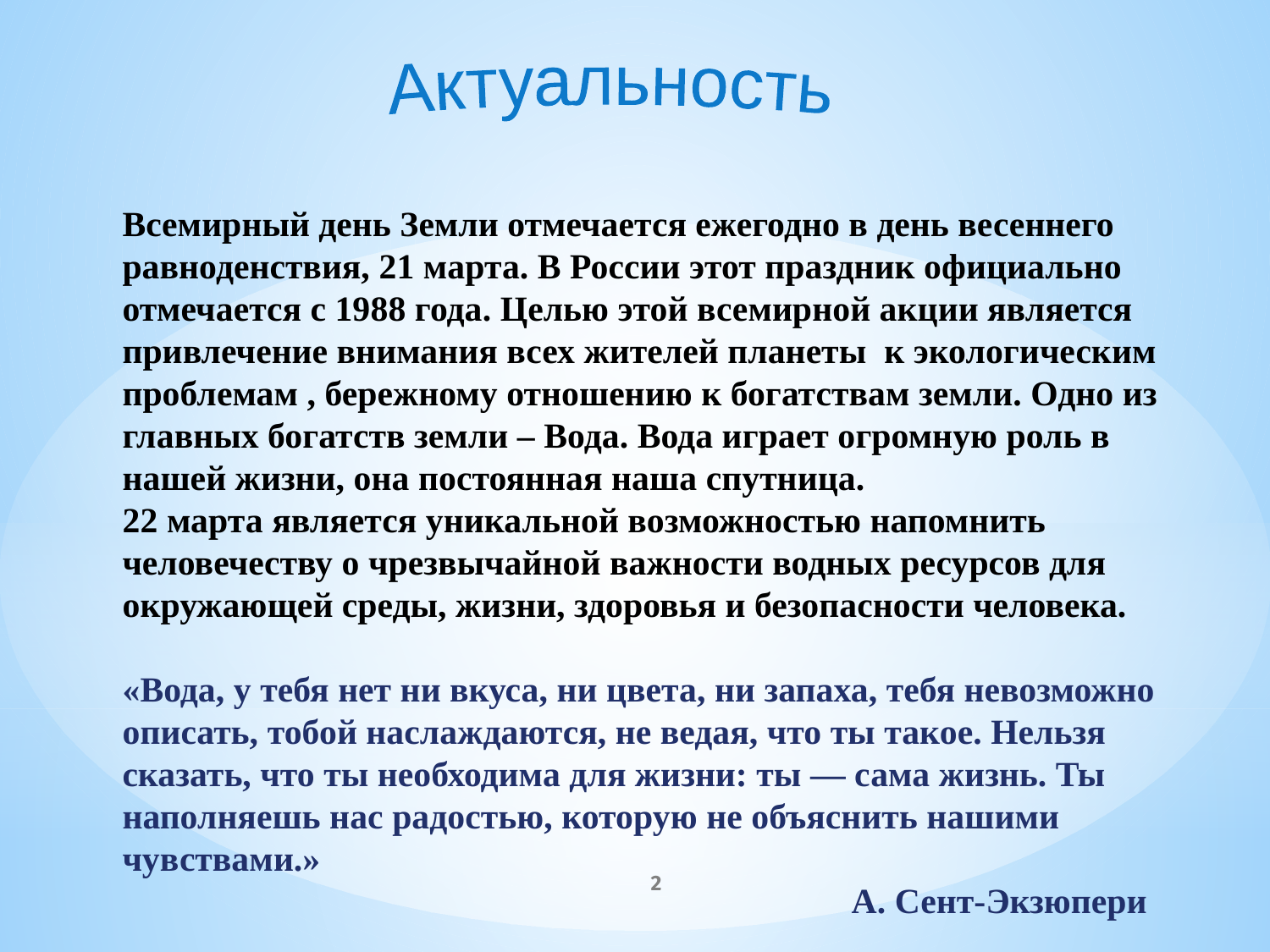

Актуальность
Всемирный день Земли отмечается ежегодно в день весеннего равноденствия, 21 марта. В России этот праздник официально отмечается с 1988 года. Целью этой всемирной акции является привлечение внимания всех жителей планеты  к экологическим проблемам , бережному отношению к богатствам земли. Одно из главных богатств земли – Вода. Вода играет огромную роль в нашей жизни, она постоянная наша спутница.
22 марта является уникальной возможностью напомнить человечеству о чрезвычайной важности водных ресурсов для окружающей среды, жизни, здоровья и безопасности человека.

«Вода, у тебя нет ни вкуса, ни цвета, ни запаха, тебя невозможно описать, тобой наслаждаются, не ведая, что ты такое. Нельзя сказать, что ты необходима для жизни: ты — сама жизнь. Ты наполняешь нас радостью, которую не объяснить нашими чувствами.»
                                                                                  А. Сент-Экзюпери
2